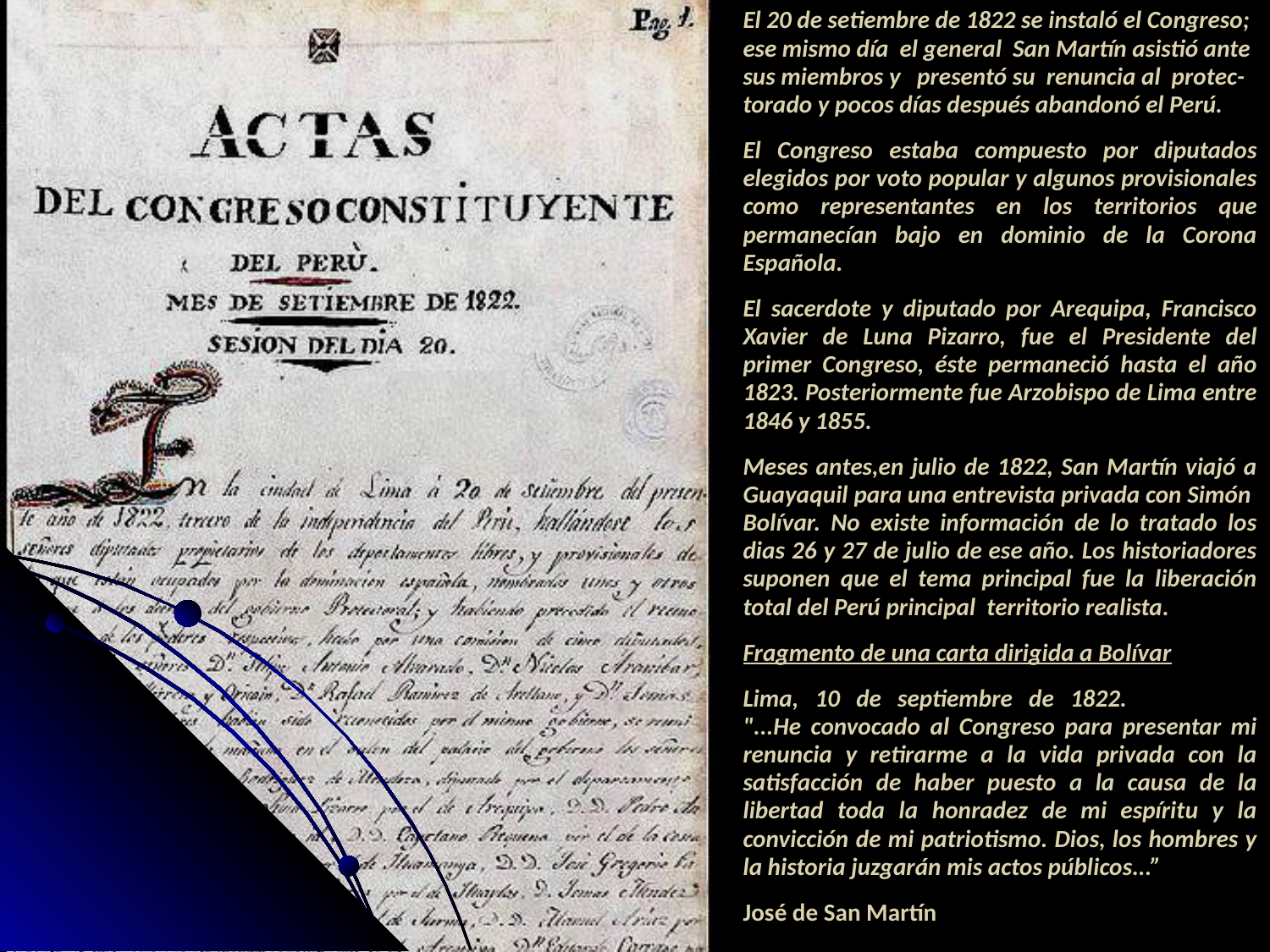

El 20 de setiembre de 1822 se instaló el Congreso; ese mismo día  el general  San Martín asistió ante sus miembros y   presentó su  renuncia al  protec-torado y pocos días después abandonó el Perú.
El Congreso estaba compuesto por diputados elegidos por voto popular y algunos provisionales como representantes en los territorios que permanecían bajo en dominio de la Corona Española.
El sacerdote y diputado por Arequipa, Francisco Xavier de Luna Pizarro, fue el Presidente del primer Congreso, éste permaneció hasta el año 1823. Posteriormente fue Arzobispo de Lima entre 1846 y 1855.
Meses antes,en julio de 1822, San Martín viajó a Guayaquil para una entrevista privada con Simón  Bolívar. No existe información de lo tratado los dias 26 y 27 de julio de ese año. Los historiadores suponen que el tema principal fue la liberación total del Perú principal  territorio realista.
Fragmento de una carta dirigida a Bolívar--------
Lima, 10 de septiembre de 1822................,,,,, "...He convocado al Congreso para presentar mi renuncia y retirarme a la vida privada con la satisfacción de haber puesto a la causa de la libertad toda la honradez de mi espíritu y la convicción de mi patriotismo. Dios, los hombres y la historia juzgarán mis actos públicos...” ......
José de San Martín